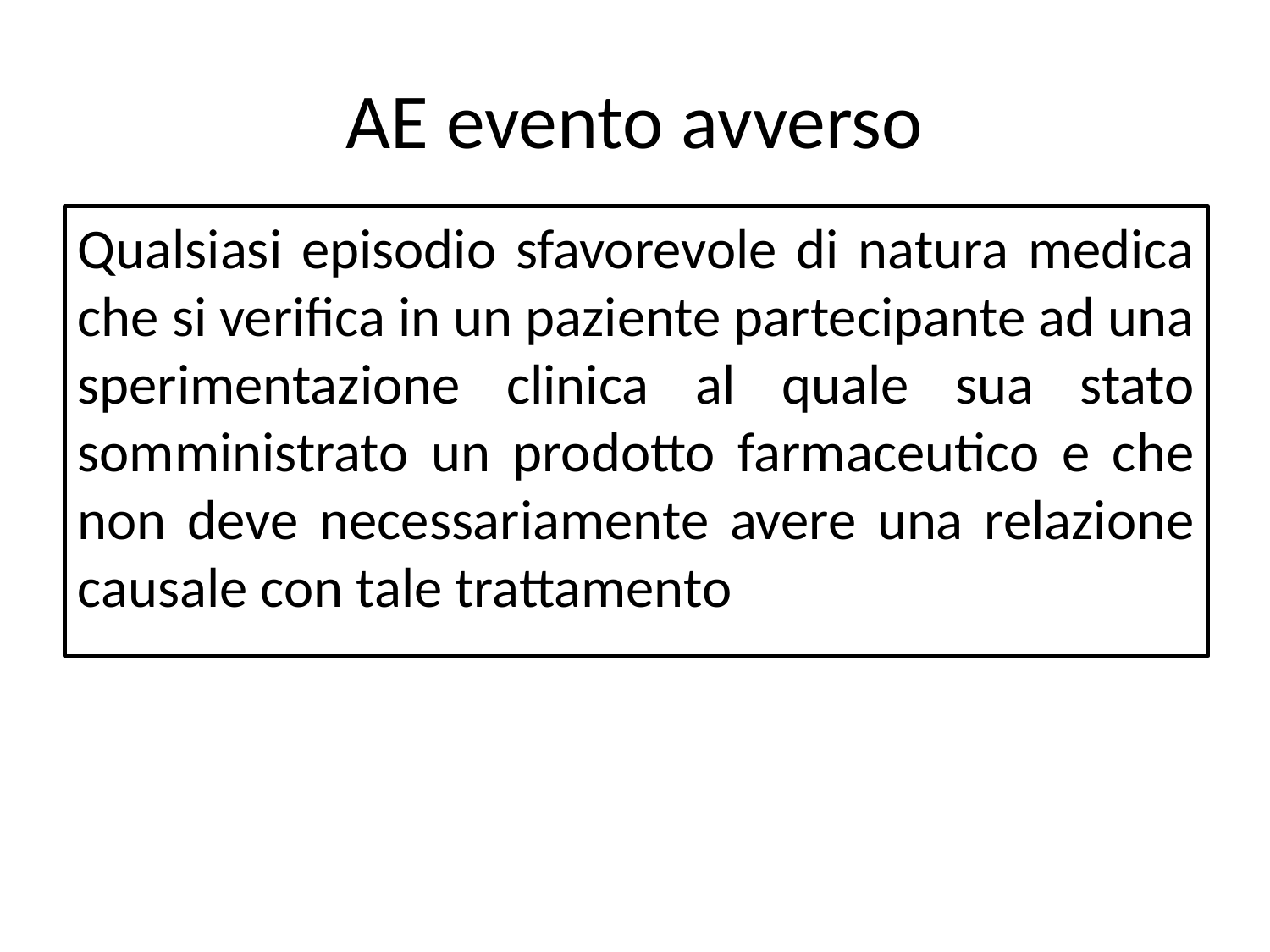

# AE evento avverso
Qualsiasi episodio sfavorevole di natura medica che si verifica in un paziente partecipante ad una sperimentazione clinica al quale sua stato somministrato un prodotto farmaceutico e che non deve necessariamente avere una relazione causale con tale trattamento